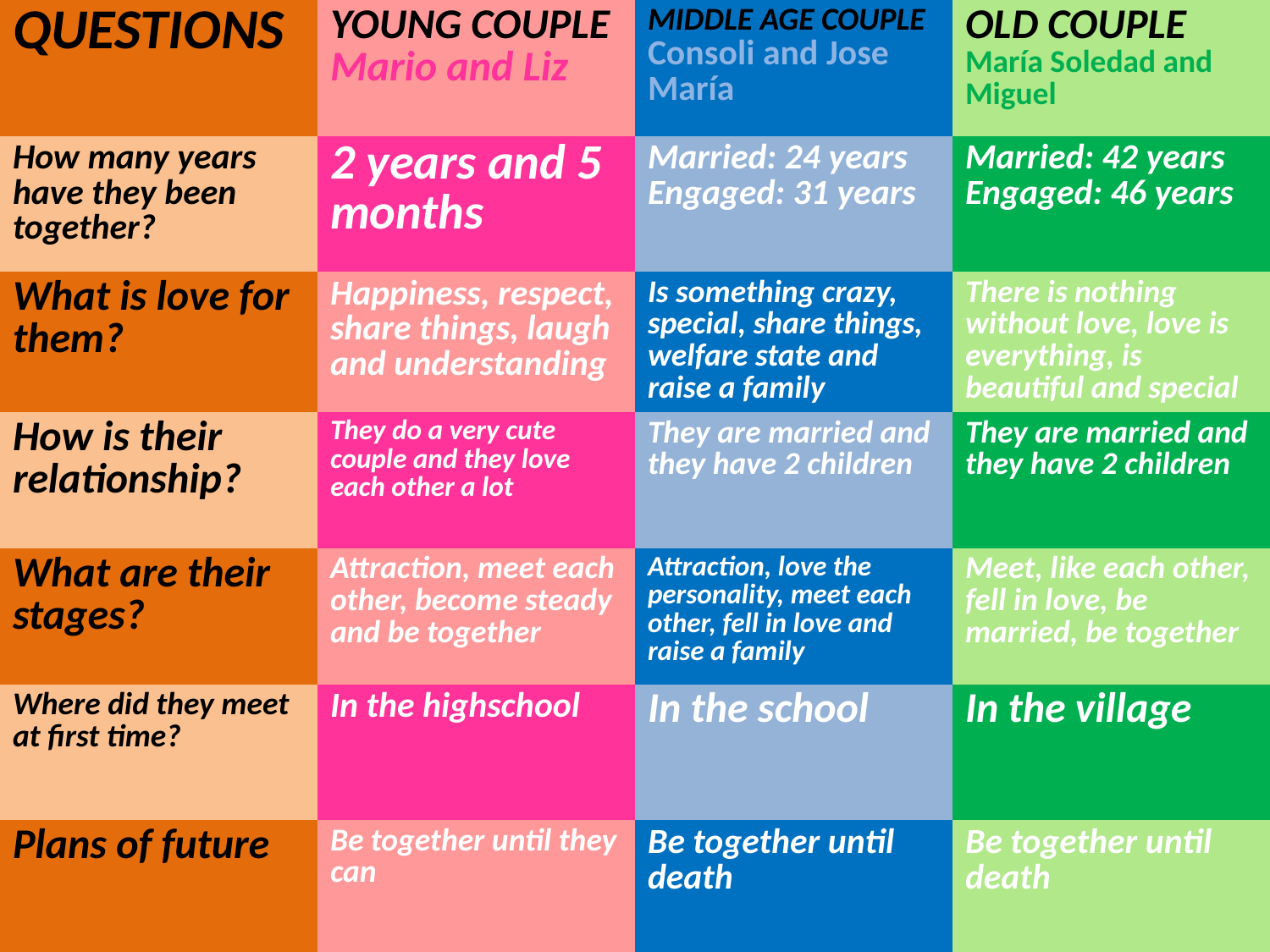

| QUESTIONS | YOUNG COUPLE Mario and Liz | MIDDLE AGE COUPLE Consoli and Jose María | OLD COUPLE María Soledad and Miguel |
| --- | --- | --- | --- |
| How many years have they been together? | 2 years and 5 months | Married: 24 years Engaged: 31 years | Married: 42 years Engaged: 46 years |
| What is love for them? | Happiness, respect, share things, laugh and understanding | Is something crazy, special, share things, welfare state and raise a family | There is nothing without love, love is everything, is beautiful and special |
| How is their relationship? | They do a very cute couple and they love each other a lot | They are married and they have 2 children | They are married and they have 2 children |
| What are their stages? | Attraction, meet each other, become steady and be together | Attraction, love the personality, meet each other, fell in love and raise a family | Meet, like each other, fell in love, be married, be together |
| Where did they meet at first time? | In the highschool | In the school | In the village |
| Plans of future | Be together until they can | Be together until death | Be together until death |